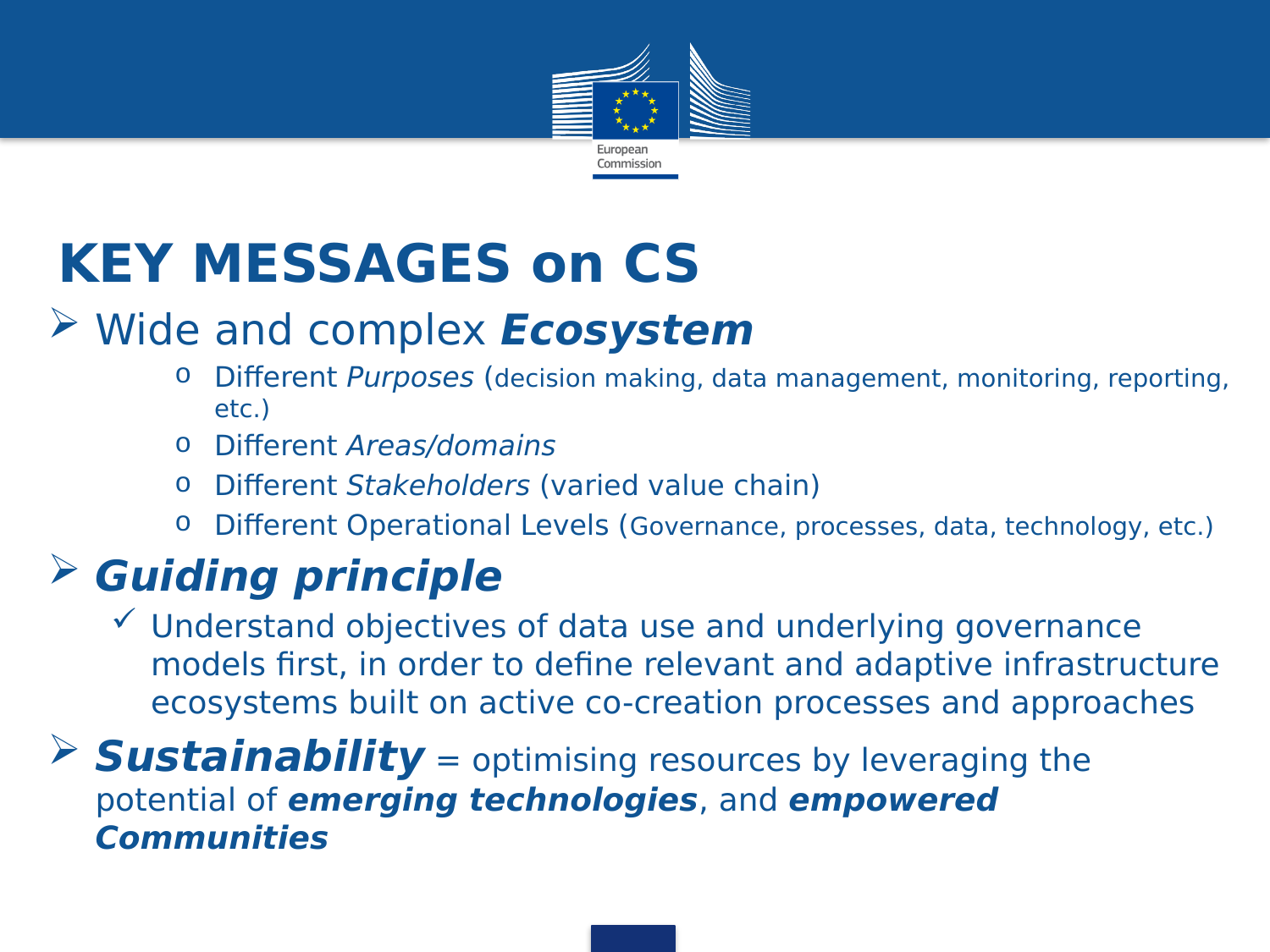

# KEY MESSAGES on CS
Wide and complex Ecosystem
Different Purposes (decision making, data management, monitoring, reporting, etc.)
Different Areas/domains
Different Stakeholders (varied value chain)
Different Operational Levels (Governance, processes, data, technology, etc.)
Guiding principle
Understand objectives of data use and underlying governance models first, in order to define relevant and adaptive infrastructure ecosystems built on active co-creation processes and approaches
Sustainability = optimising resources by leveraging the potential of emerging technologies, and empowered Communities